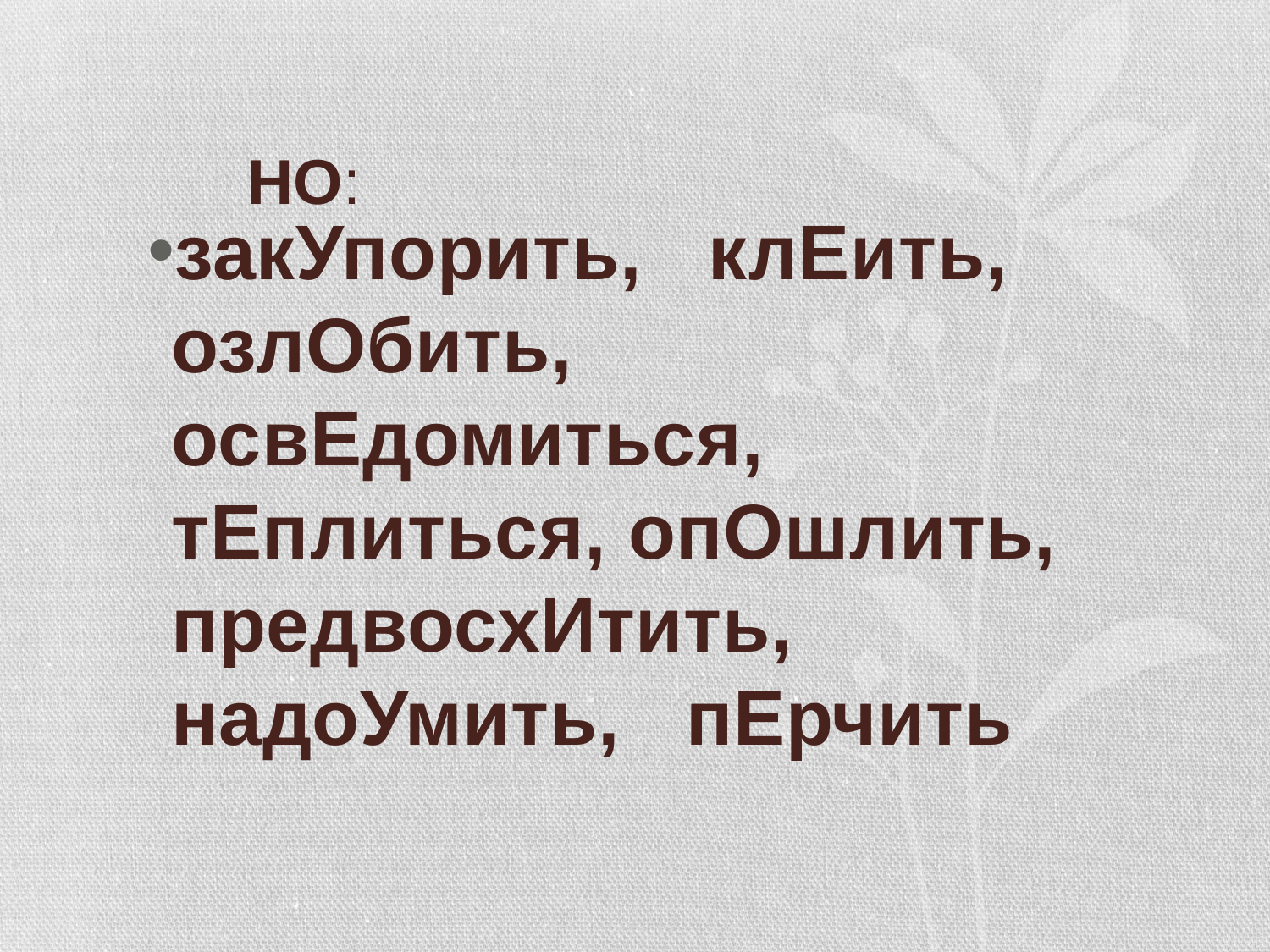

# НО:
закУпорить,   клЕить,   озлОбить, освЕдомиться,    тЕплиться, опОшлить,    предвосхИтить, надоУмить,   пЕрчить